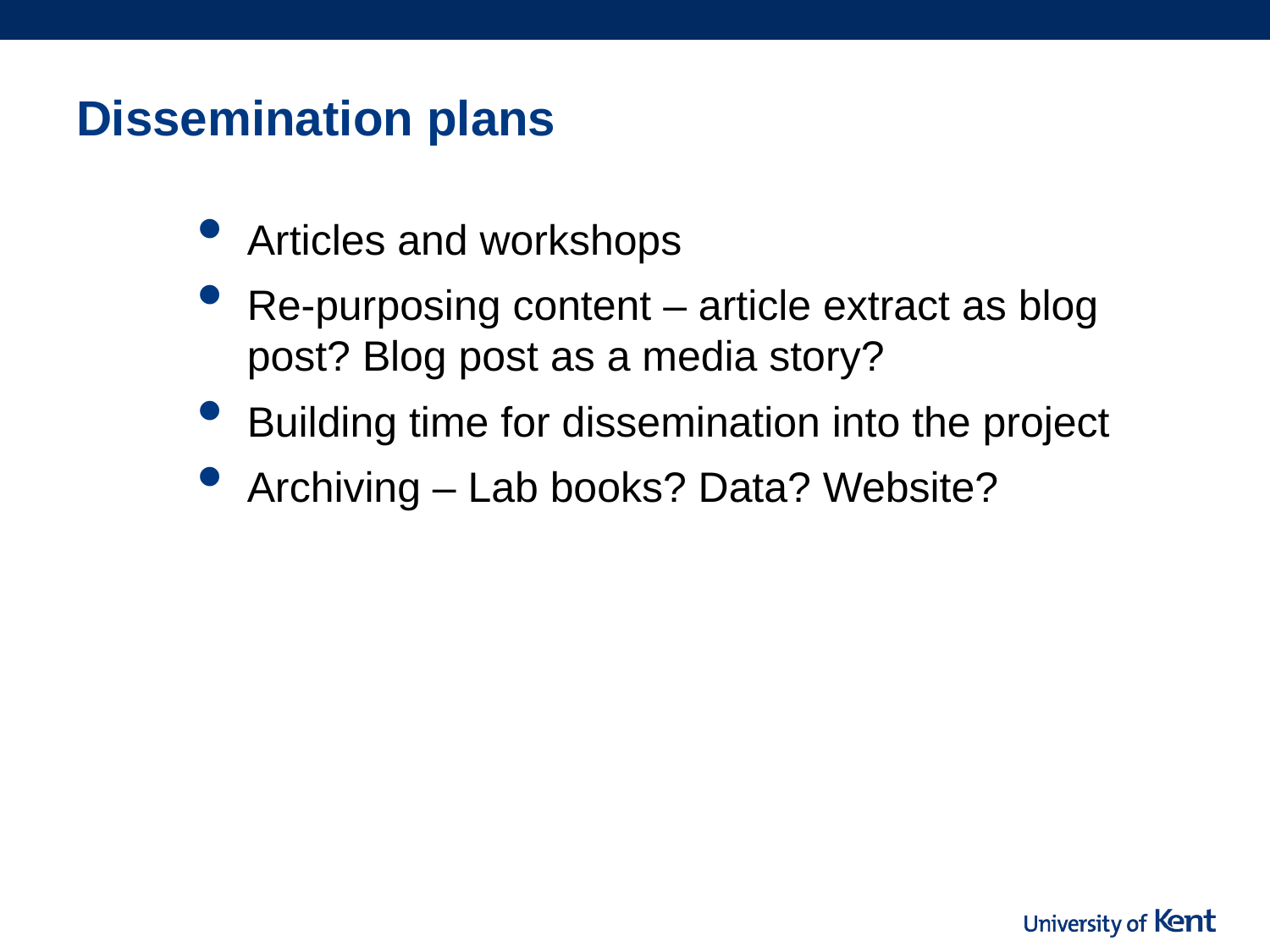

# Dissemination plans
Articles and workshops
Re-purposing content – article extract as blog post? Blog post as a media story?
Building time for dissemination into the project
Archiving – Lab books? Data? Website?